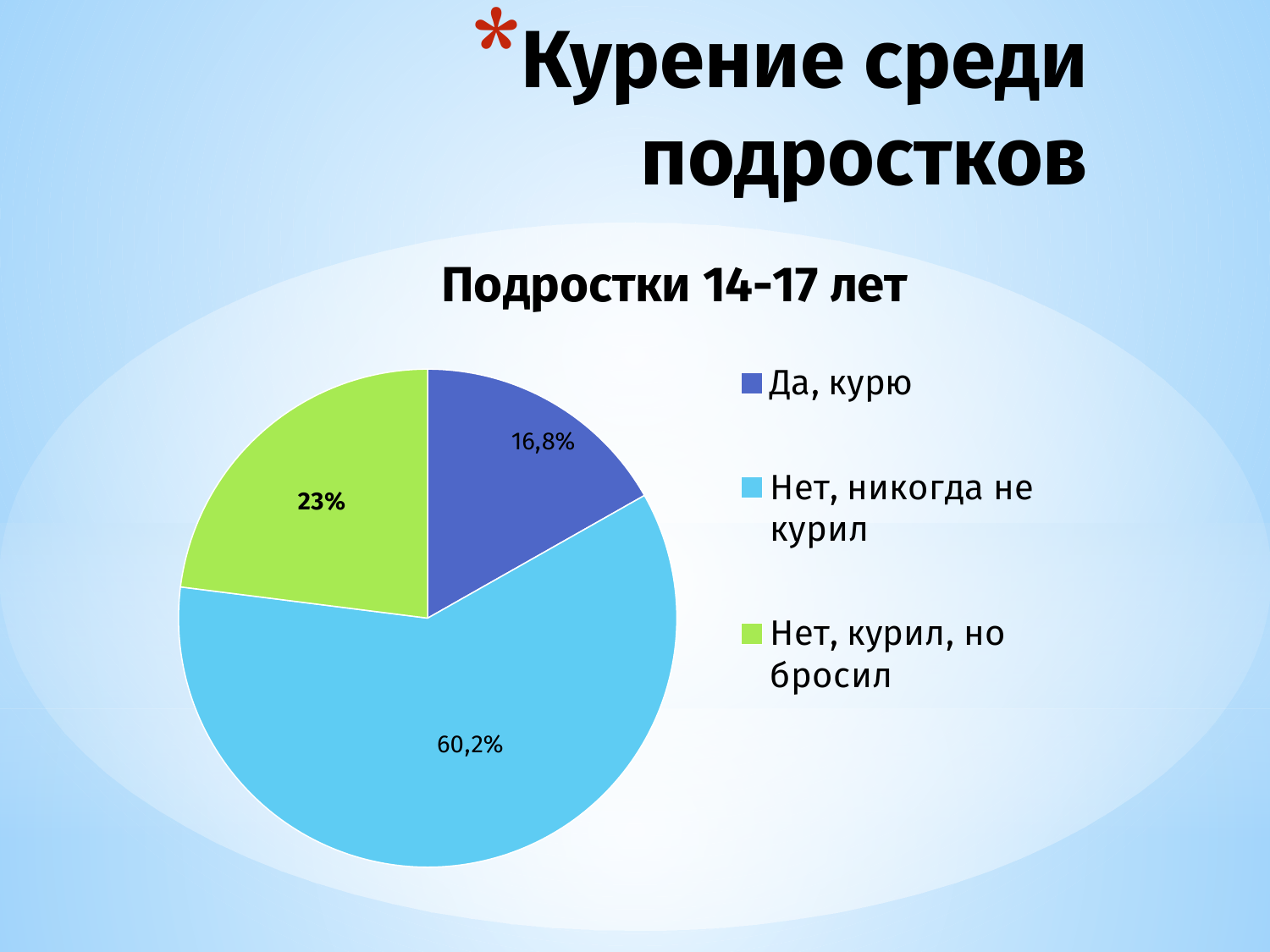

# Курение среди подростков

### Chart: Подростки 14-17 лет

| Category | подростки 14-17 лет |
|---|---|
| Да, курю | 16.8 |
| Нет, никогда не курил | 60.2 |
| Нет, курил, но бросил | 23.0 |